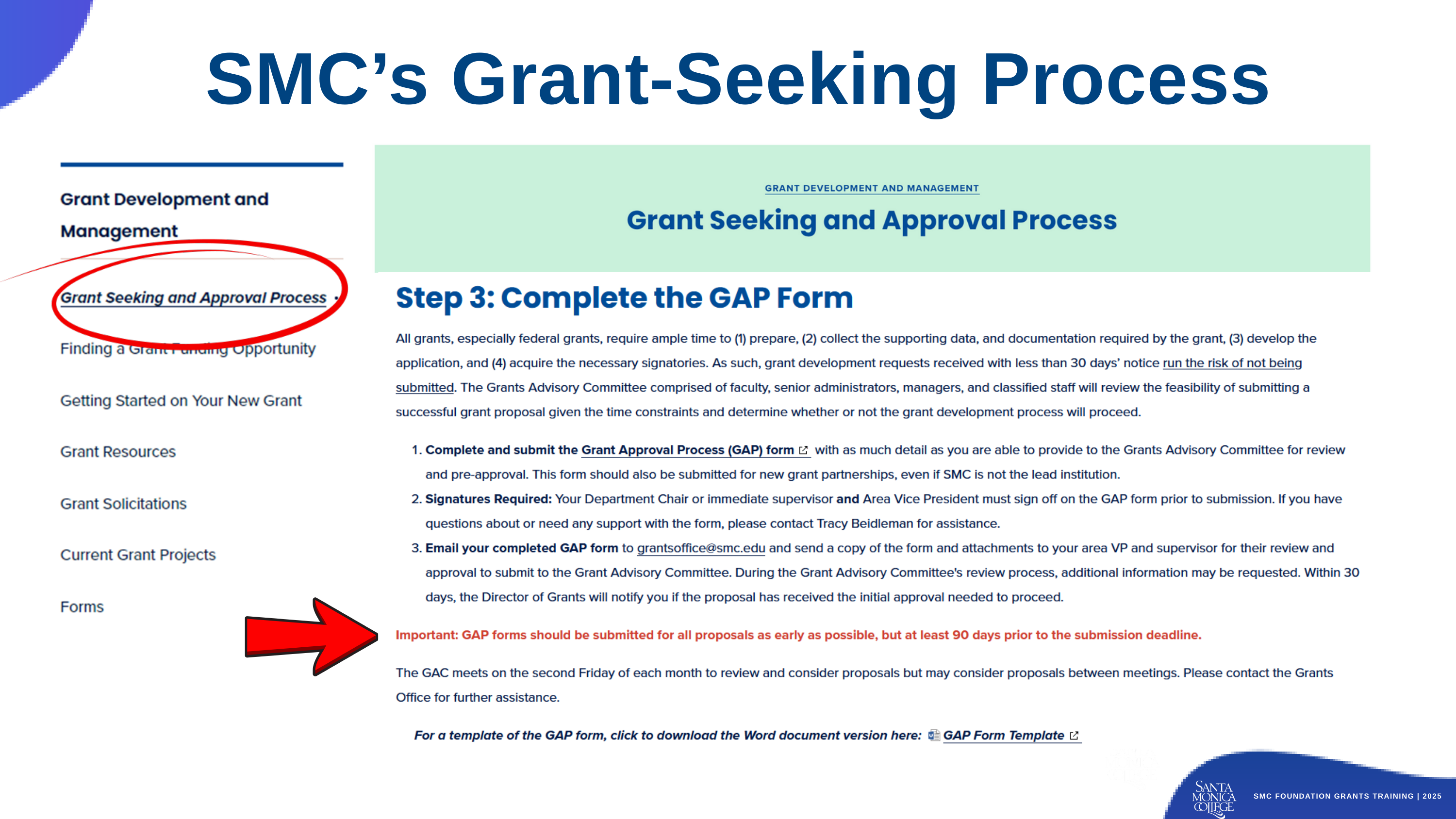

SMC’s Grant-Seeking Process

Snapshot of SMC Website

SMC FOUNDATION GRANTS TRAINING | 2023

SMC FOUNDATION GRANTS TRAINING | 2025